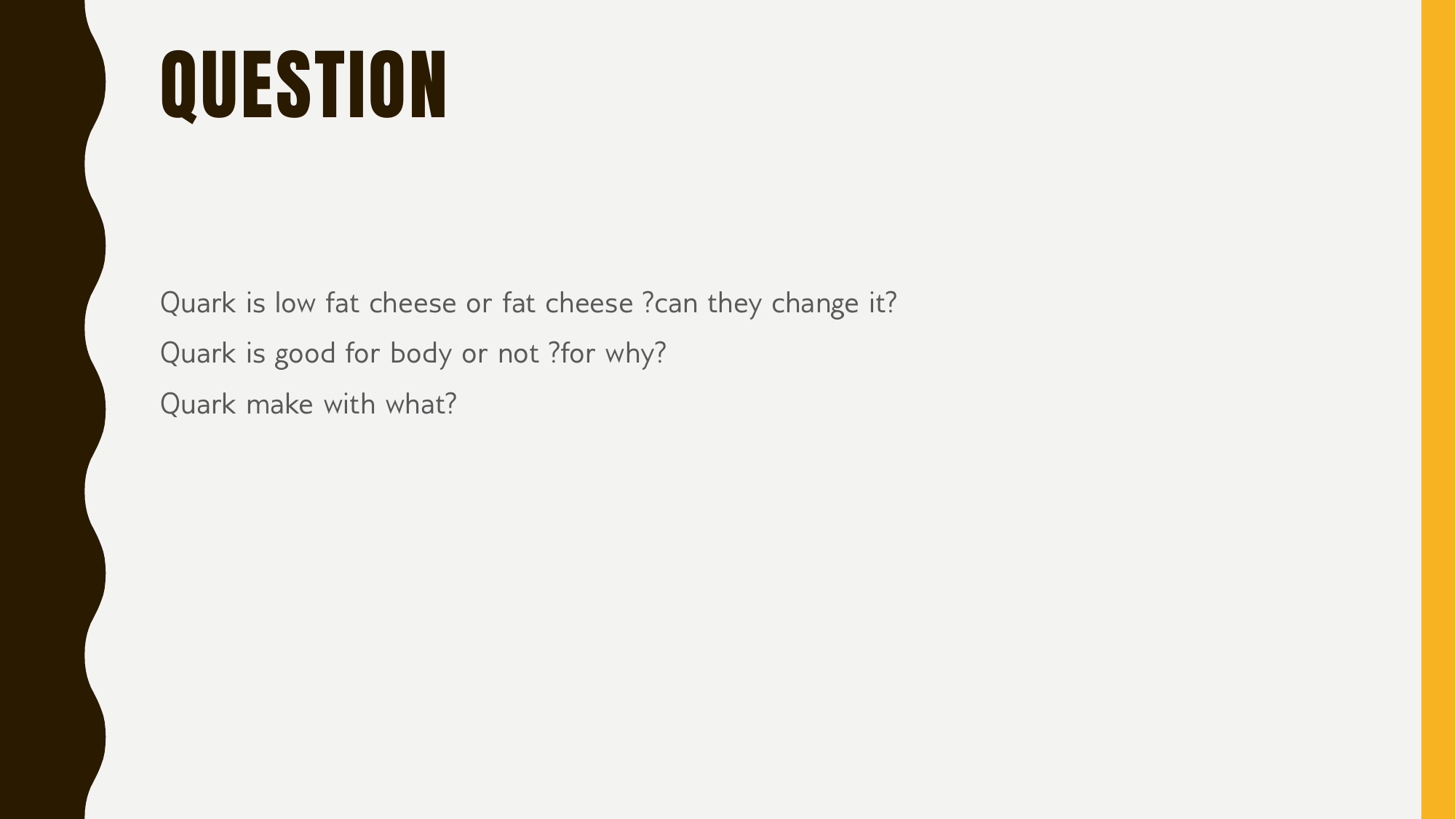

# Question
Quark is low fat cheese or fat cheese ?can they change it?
Quark is good for body or not ?for why?
Quark make with what?